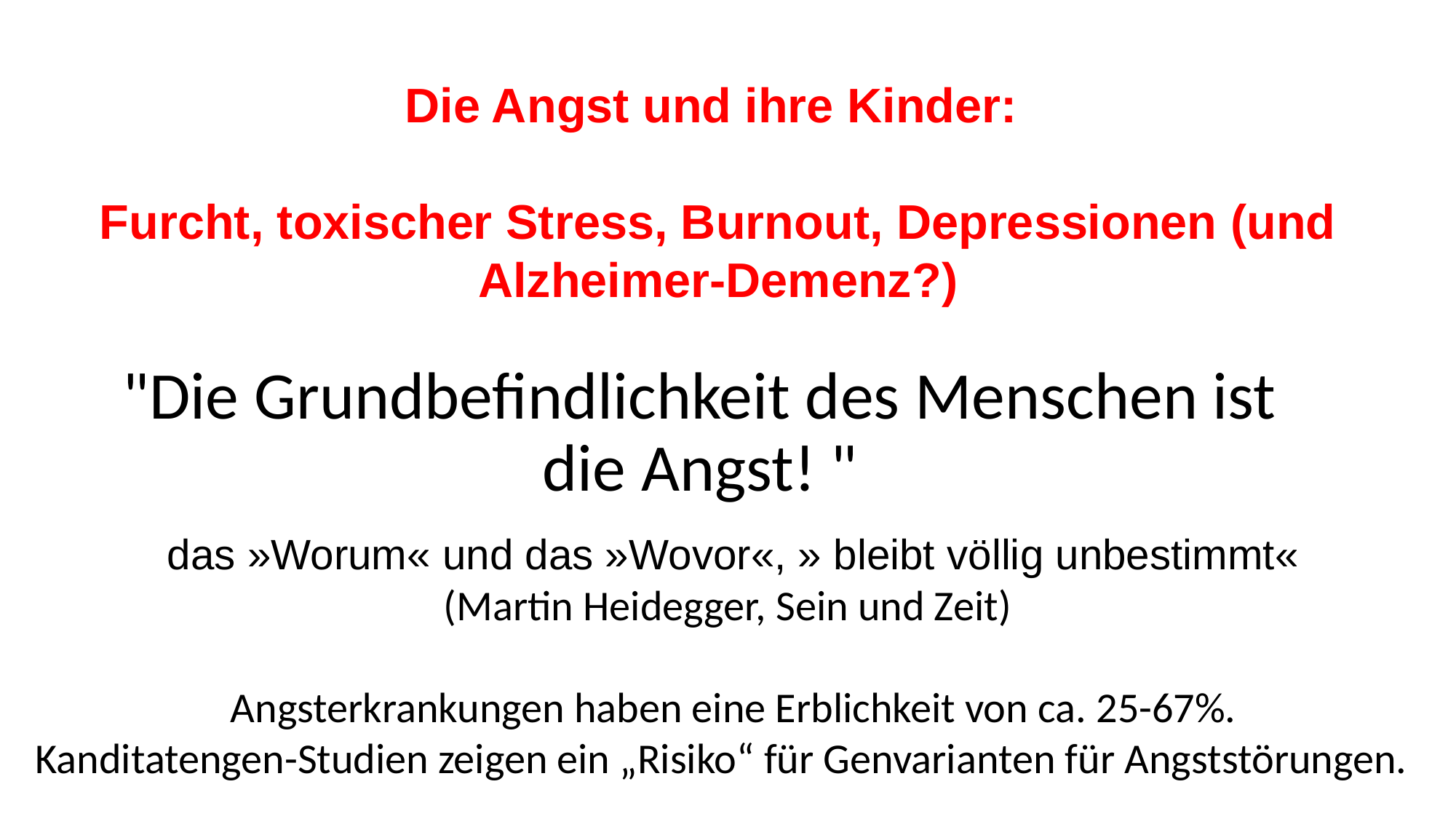

Die Angst und ihre Kinder:

Furcht, toxischer Stress, Burnout, Depressionen (und Alzheimer-Demenz?)

# "Die Grundbefindlichkeit des Menschen ist die Angst! "
das »Worum« und das »Wovor«, » bleibt völlig unbestimmt«
(Martin Heidegger, Sein und Zeit)

Angsterkrankungen haben eine Erblichkeit von ca. 25-67%.
Kanditatengen-Studien zeigen ein „Risiko“ für Genvarianten für Angststörungen.